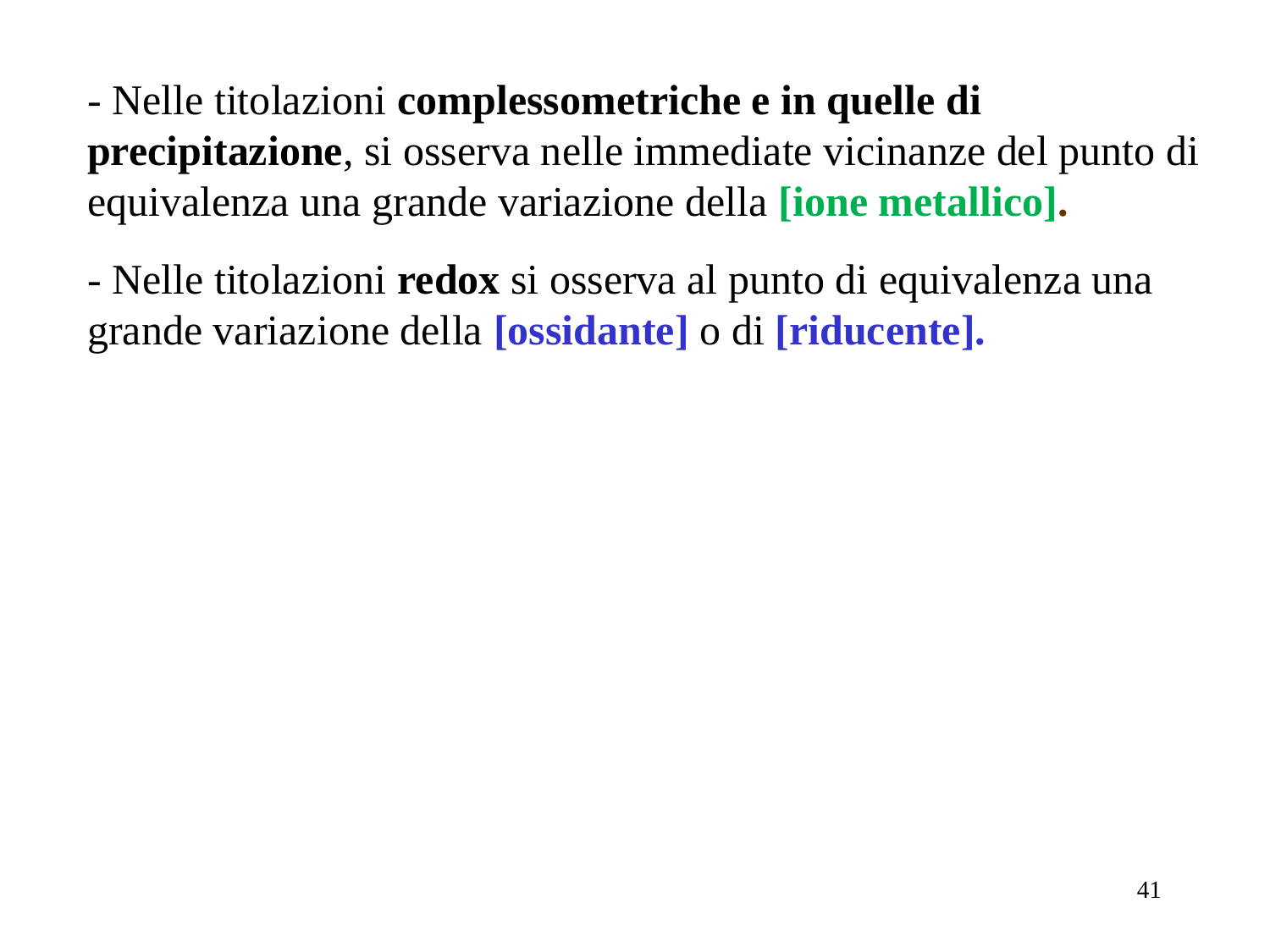

- Nelle titolazioni complessometriche e in quelle di precipitazione, si osserva nelle immediate vicinanze del punto di equivalenza una grande variazione della [ione metallico].
- Nelle titolazioni redox si osserva al punto di equivalenza una grande variazione della [ossidante] o di [riducente].
41